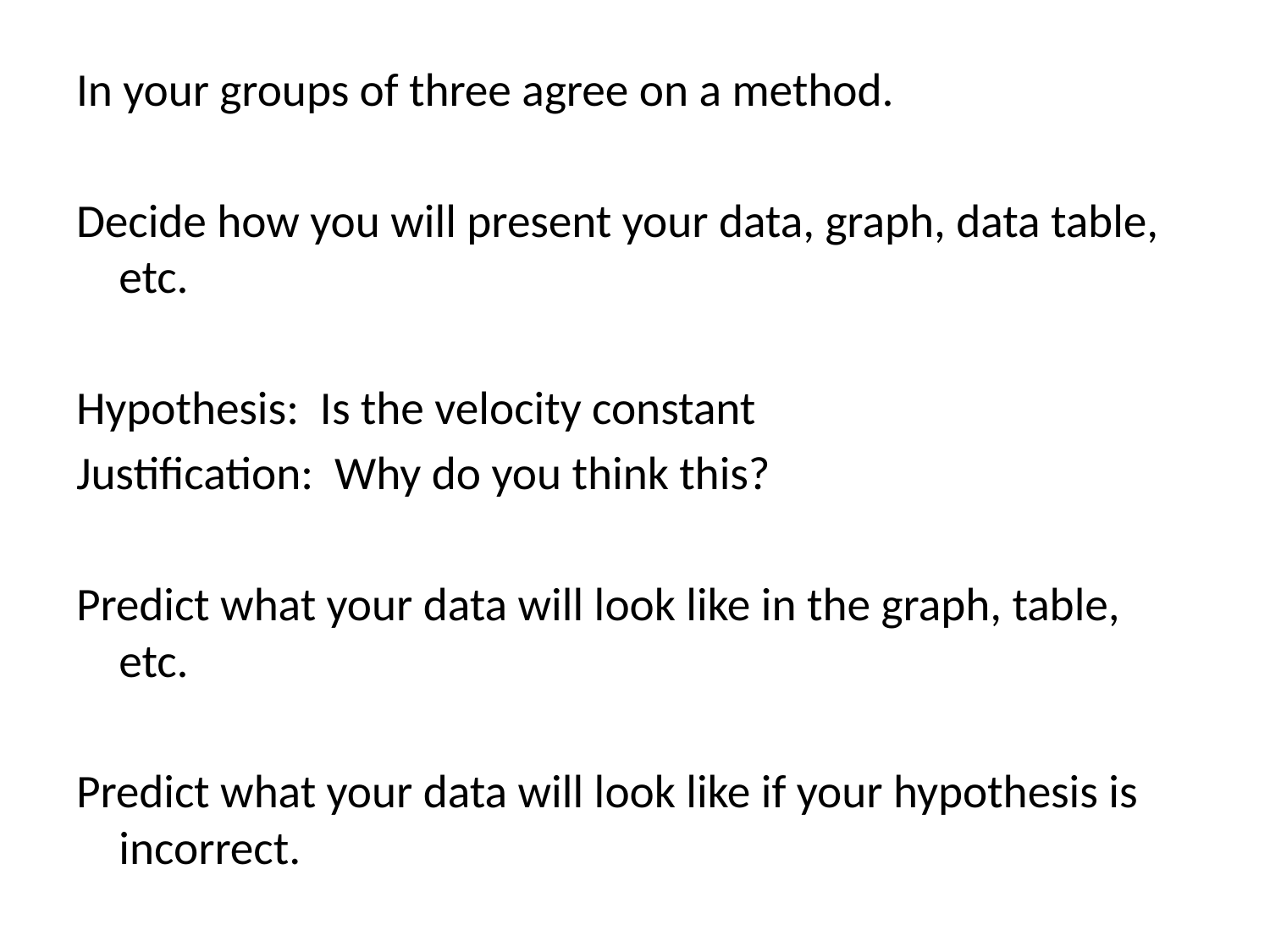

In your groups of three agree on a method.

Decide how you will present your data, graph, data table, etc.

Hypothesis:  Is the velocity constant
Justification:  Why do you think this?

Predict what your data will look like in the graph, table, etc.

Predict what your data will look like if your hypothesis is incorrect.